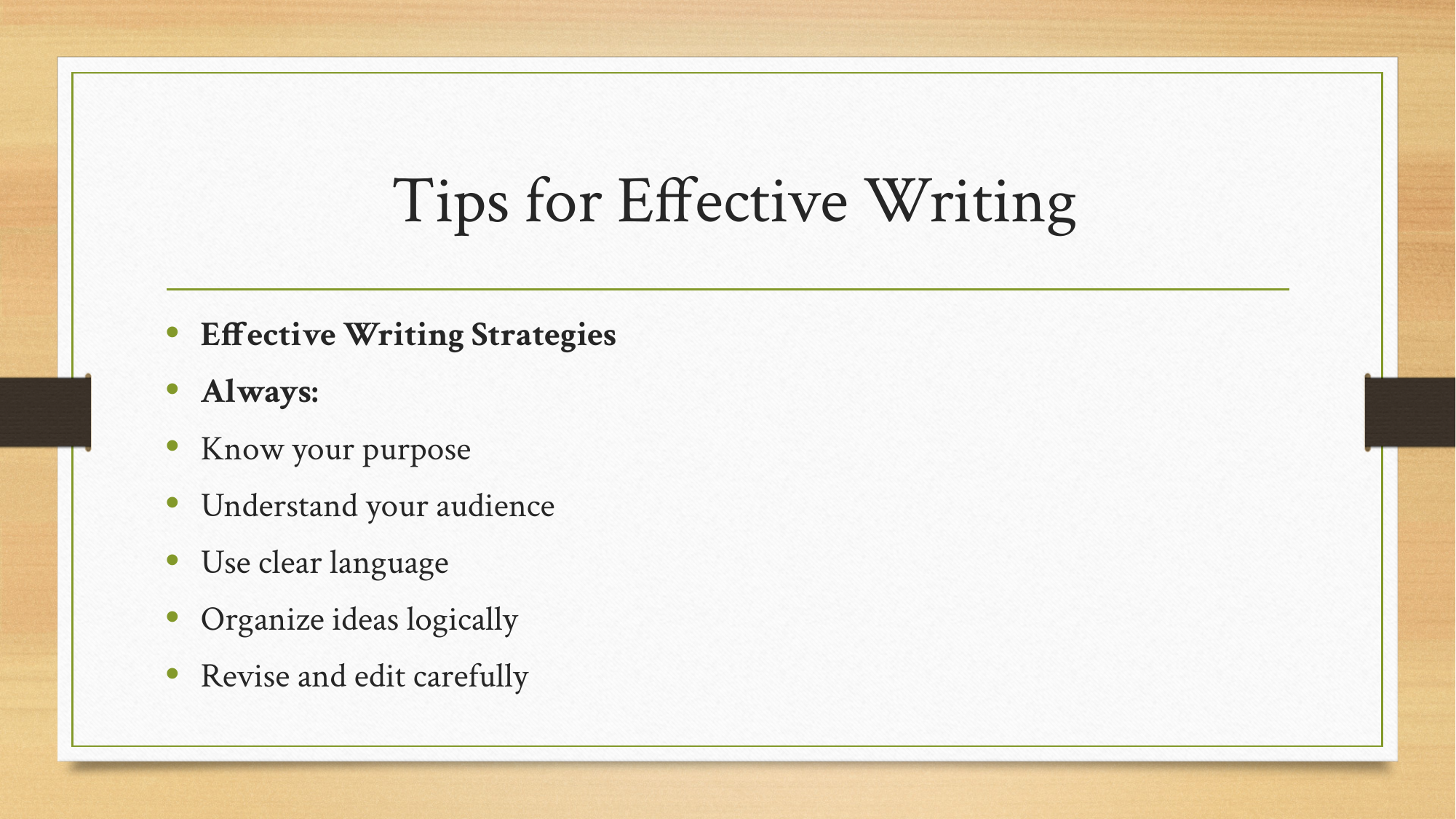

# Tips for Effective Writing
Effective Writing Strategies
Always:
Know your purpose
Understand your audience
Use clear language
Organize ideas logically
Revise and edit carefully